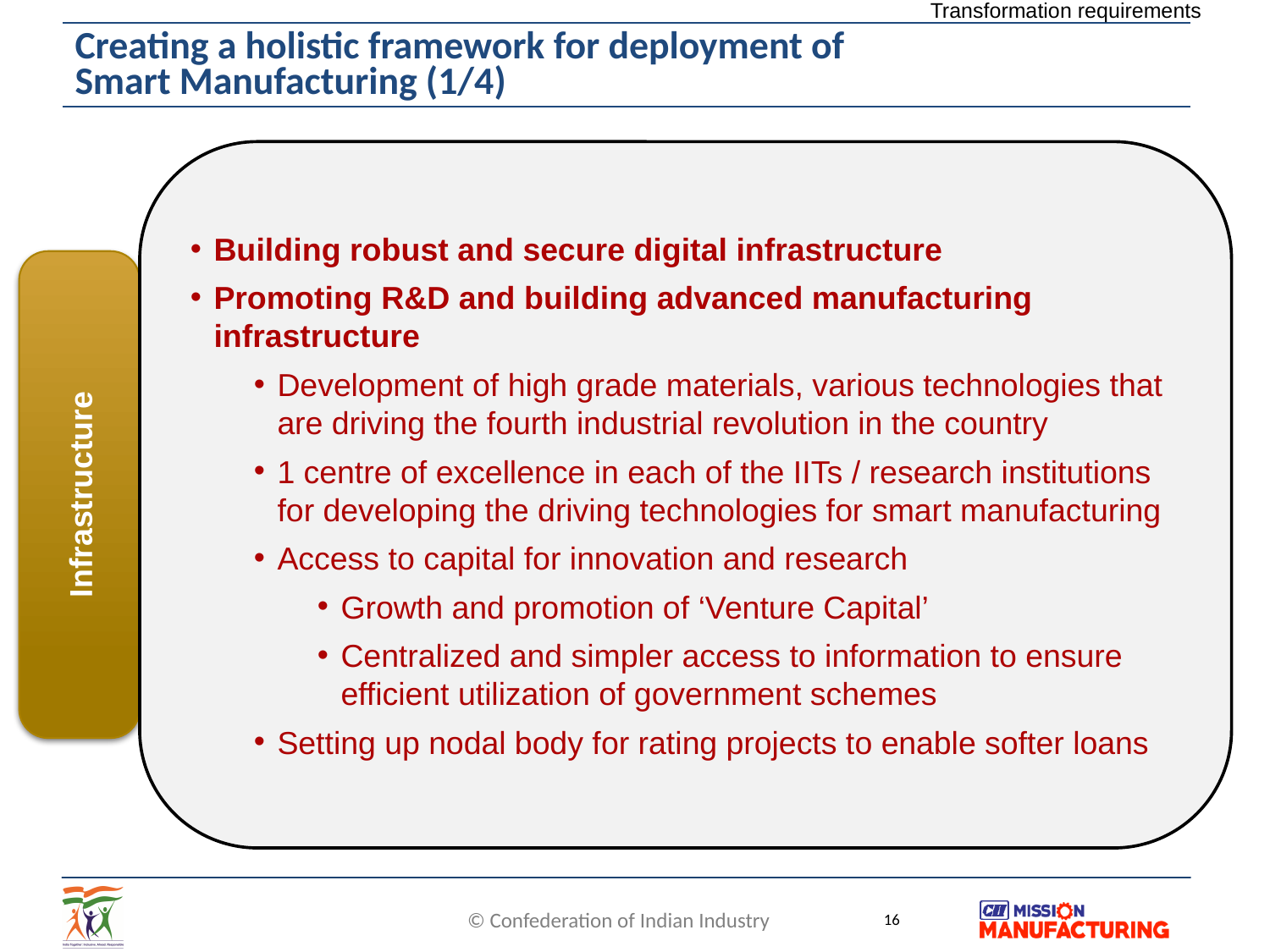

Transformation requirements
# Creating a holistic framework for deployment of Smart Manufacturing (1/4)
Building robust and secure digital infrastructure
Promoting R&D and building advanced manufacturing infrastructure
Development of high grade materials, various technologies that are driving the fourth industrial revolution in the country
1 centre of excellence in each of the IITs / research institutions for developing the driving technologies for smart manufacturing
Access to capital for innovation and research
Growth and promotion of ‘Venture Capital’
Centralized and simpler access to information to ensure efficient utilization of government schemes
Setting up nodal body for rating projects to enable softer loans
Infrastructure
16